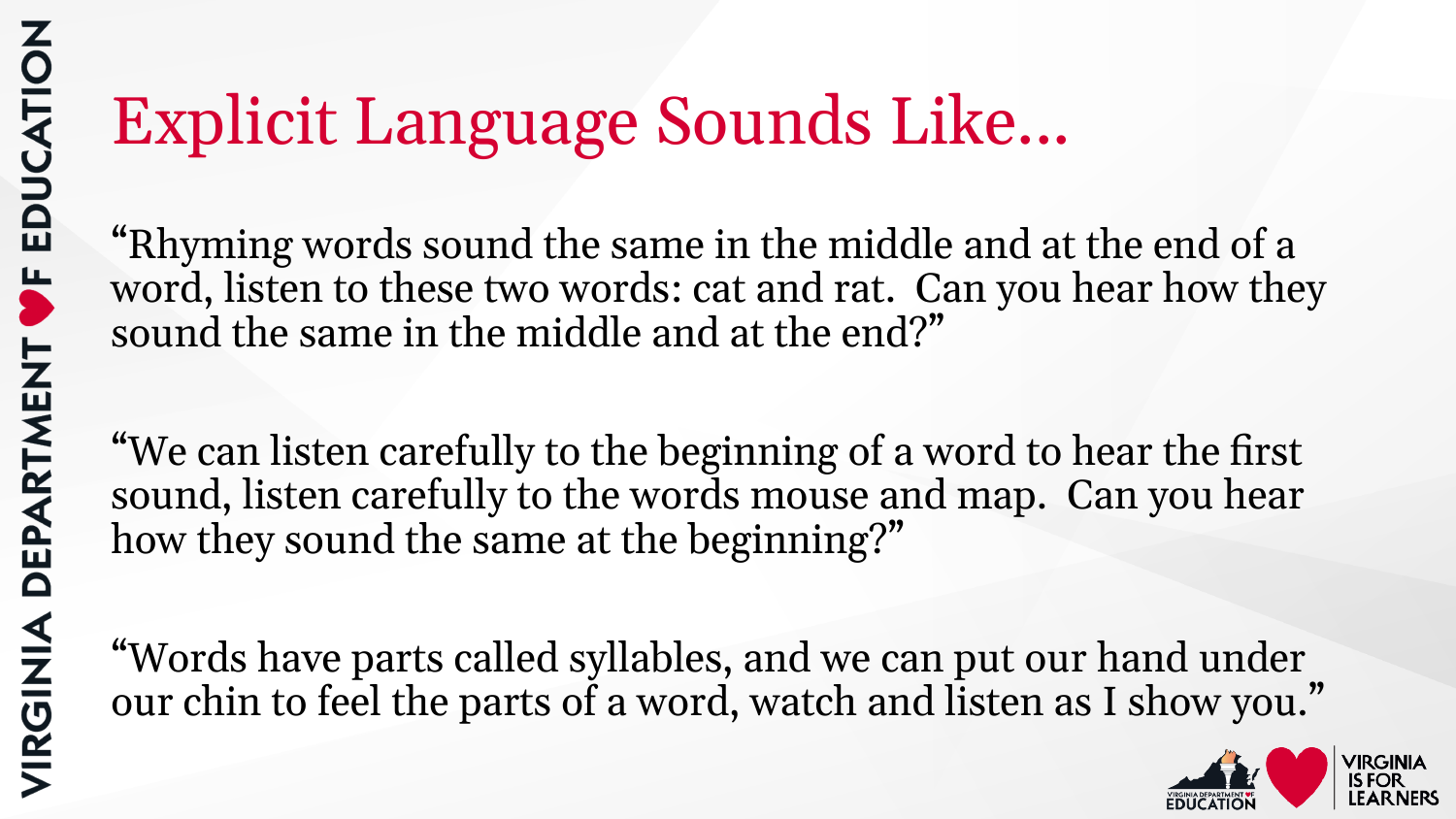

# Explicit Language Sounds Like...
“Rhyming words sound the same in the middle and at the end of a word, listen to these two words: cat and rat.  Can you hear how they sound the same in the middle and at the end?”

“We can listen carefully to the beginning of a word to hear the first sound, listen carefully to the words mouse and map.  Can you hear how they sound the same at the beginning?”

“Words have parts called syllables, and we can put our hand under our chin to feel the parts of a word, watch and listen as I show you.”